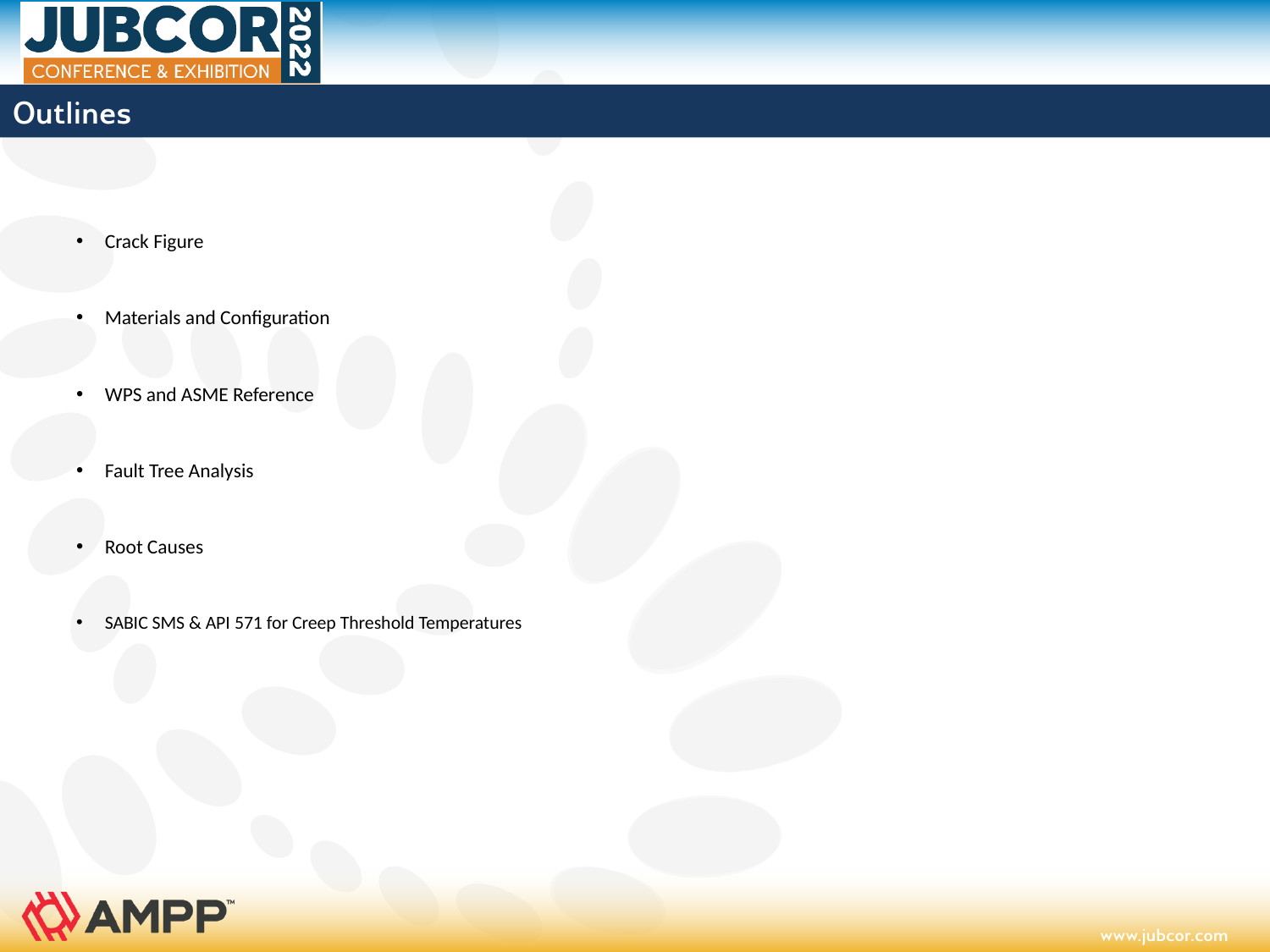

# Outlines
Crack Figure

Materials and Configuration

WPS and ASME Reference

Fault Tree Analysis

Root Causes

SABIC SMS & API 571 for Creep Threshold Temperatures